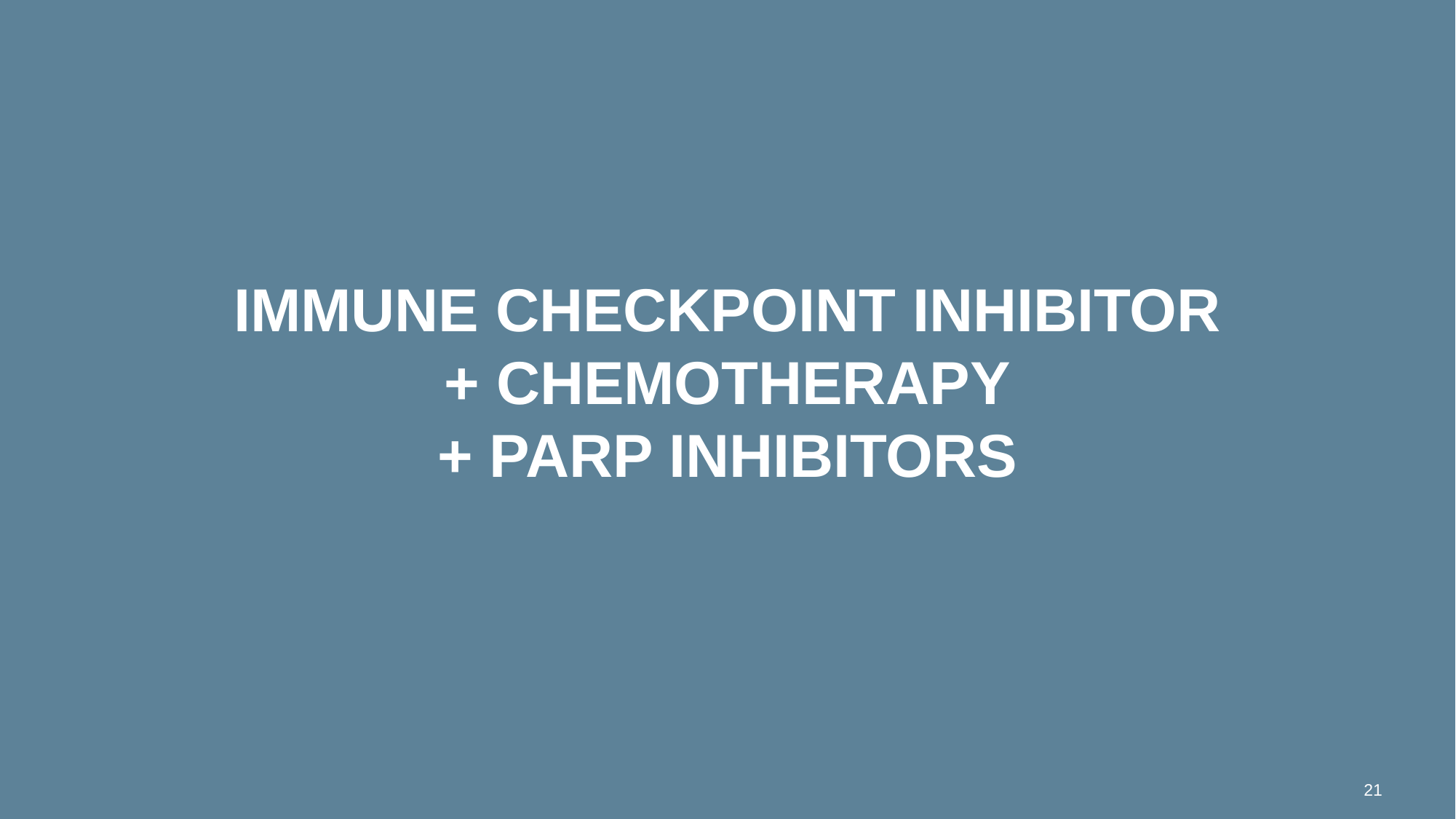

# IMMUNE CHECKPOINT INHIBITOR + Chemotherapy + PARP inhibitors
21